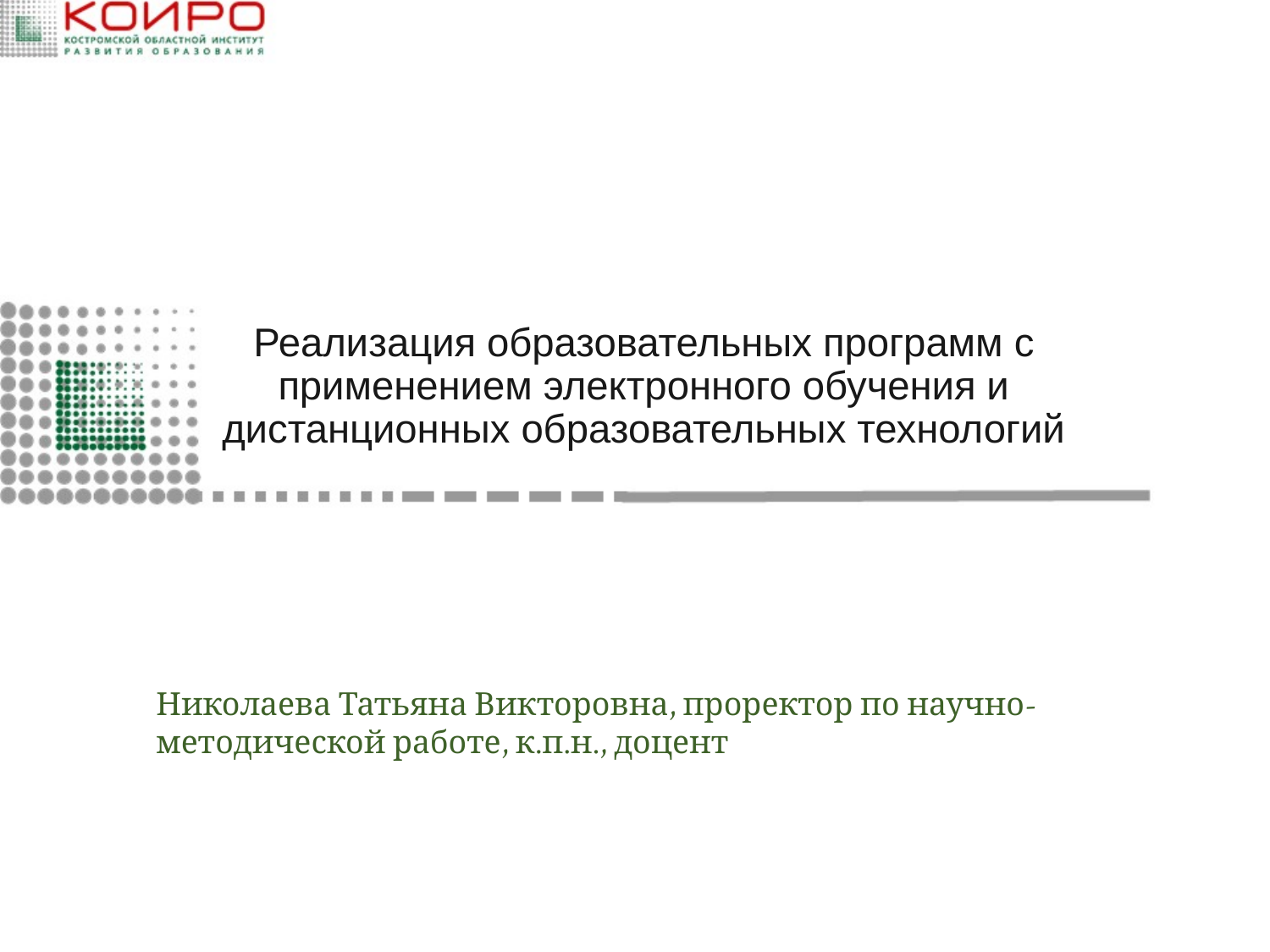

ОГБОУ ДПО «Костромской областной институт развития образования»
# Реализация образовательных программ с применением электронного обучения и дистанционных образовательных технологий
Николаева Татьяна Викторовна, проректор по научно-методической работе, к.п.н., доцент